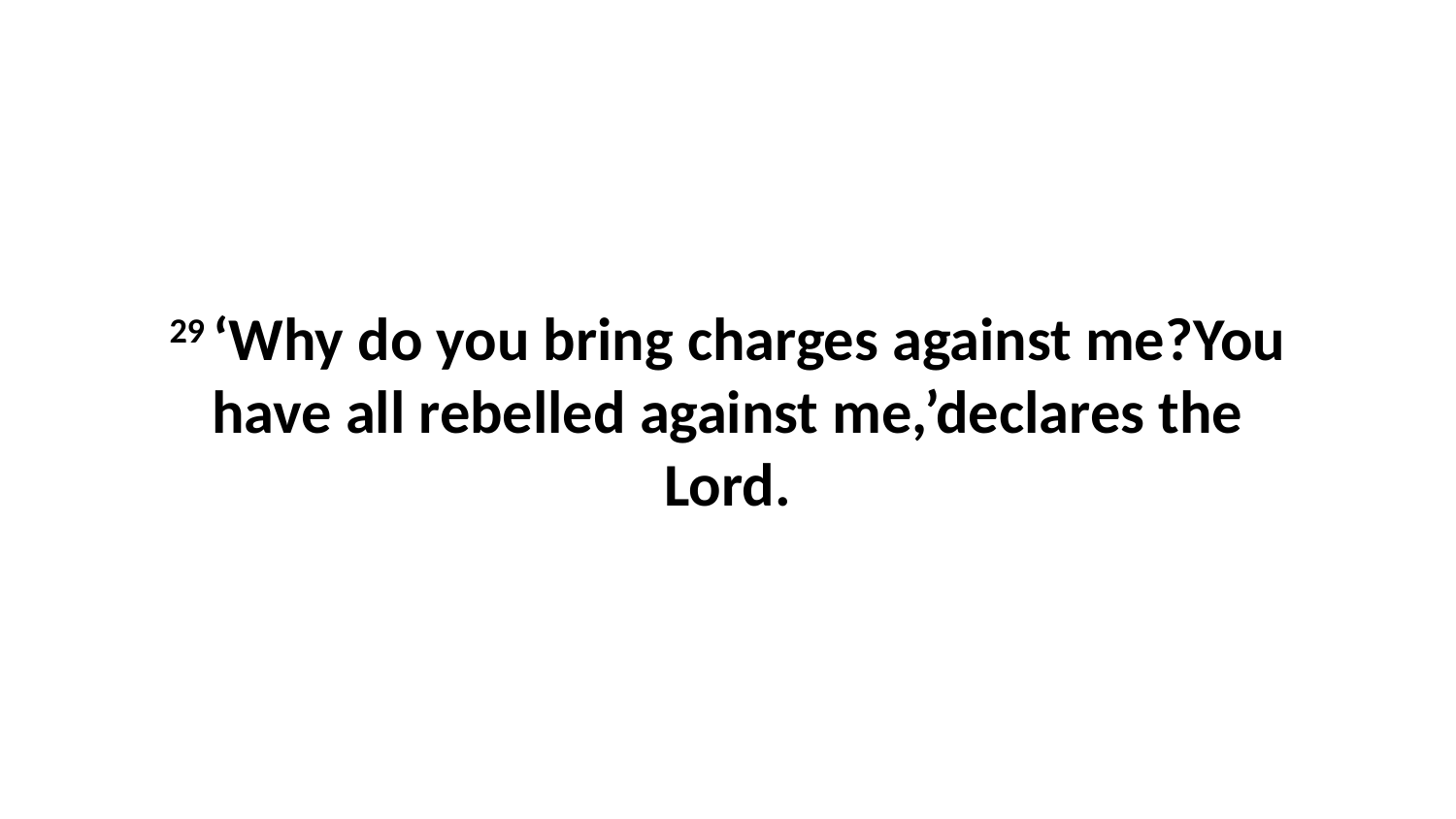

29 ‘Why do you bring charges against me?You have all rebelled against me,’declares the Lord.